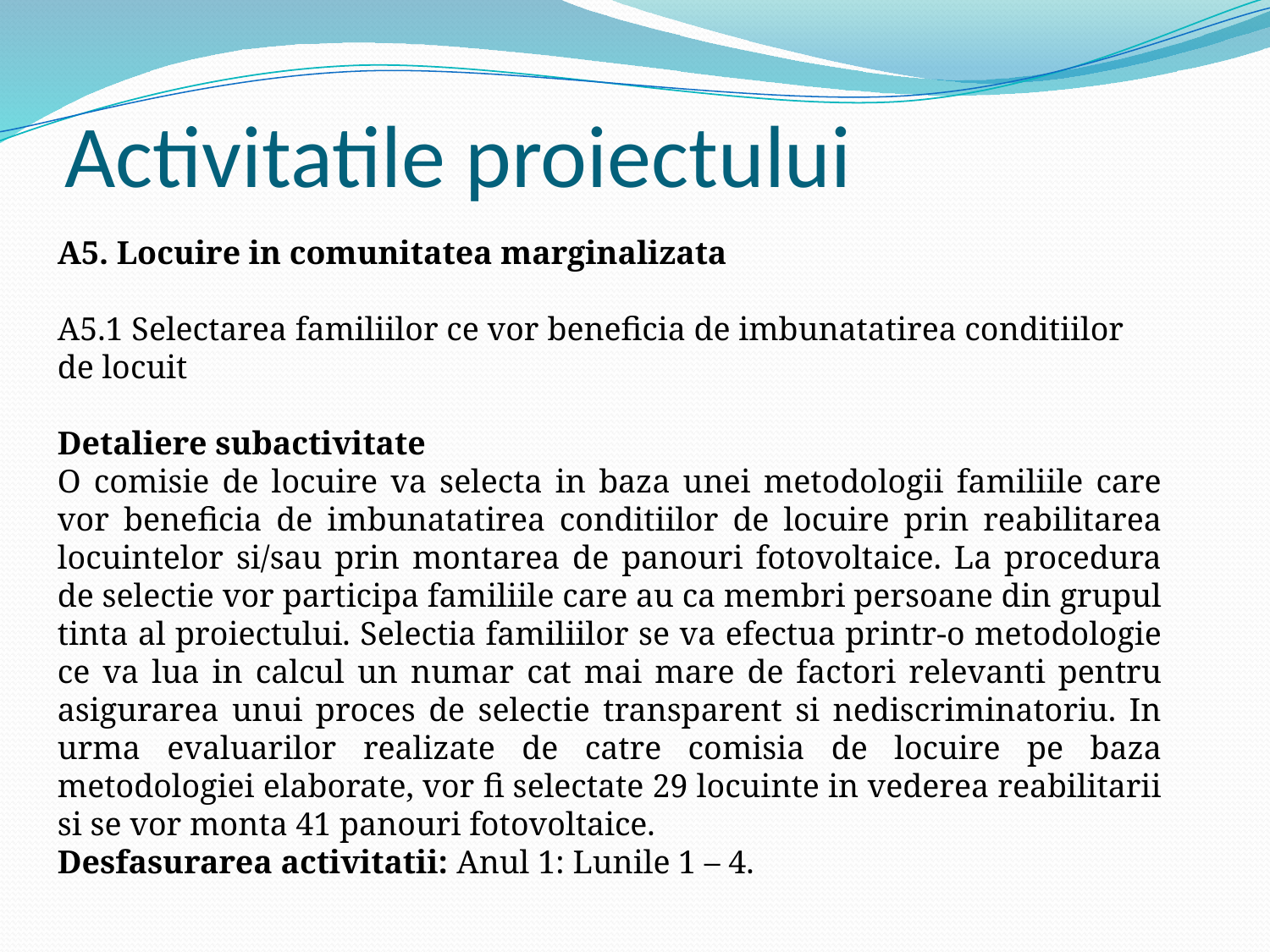

# Activitatile proiectului
A5. Locuire in comunitatea marginalizata

A5.1 Selectarea familiilor ce vor beneficia de imbunatatirea conditiilor de locuit

Detaliere subactivitate
O comisie de locuire va selecta in baza unei metodologii familiile care vor beneficia de imbunatatirea conditiilor de locuire prin reabilitarea locuintelor si/sau prin montarea de panouri fotovoltaice. La procedura de selectie vor participa familiile care au ca membri persoane din grupul tinta al proiectului. Selectia familiilor se va efectua printr-o metodologie ce va lua in calcul un numar cat mai mare de factori relevanti pentru asigurarea unui proces de selectie transparent si nediscriminatoriu. In urma evaluarilor realizate de catre comisia de locuire pe baza metodologiei elaborate, vor fi selectate 29 locuinte in vederea reabilitarii si se vor monta 41 panouri fotovoltaice.
Desfasurarea activitatii: Anul 1: Lunile 1 – 4.